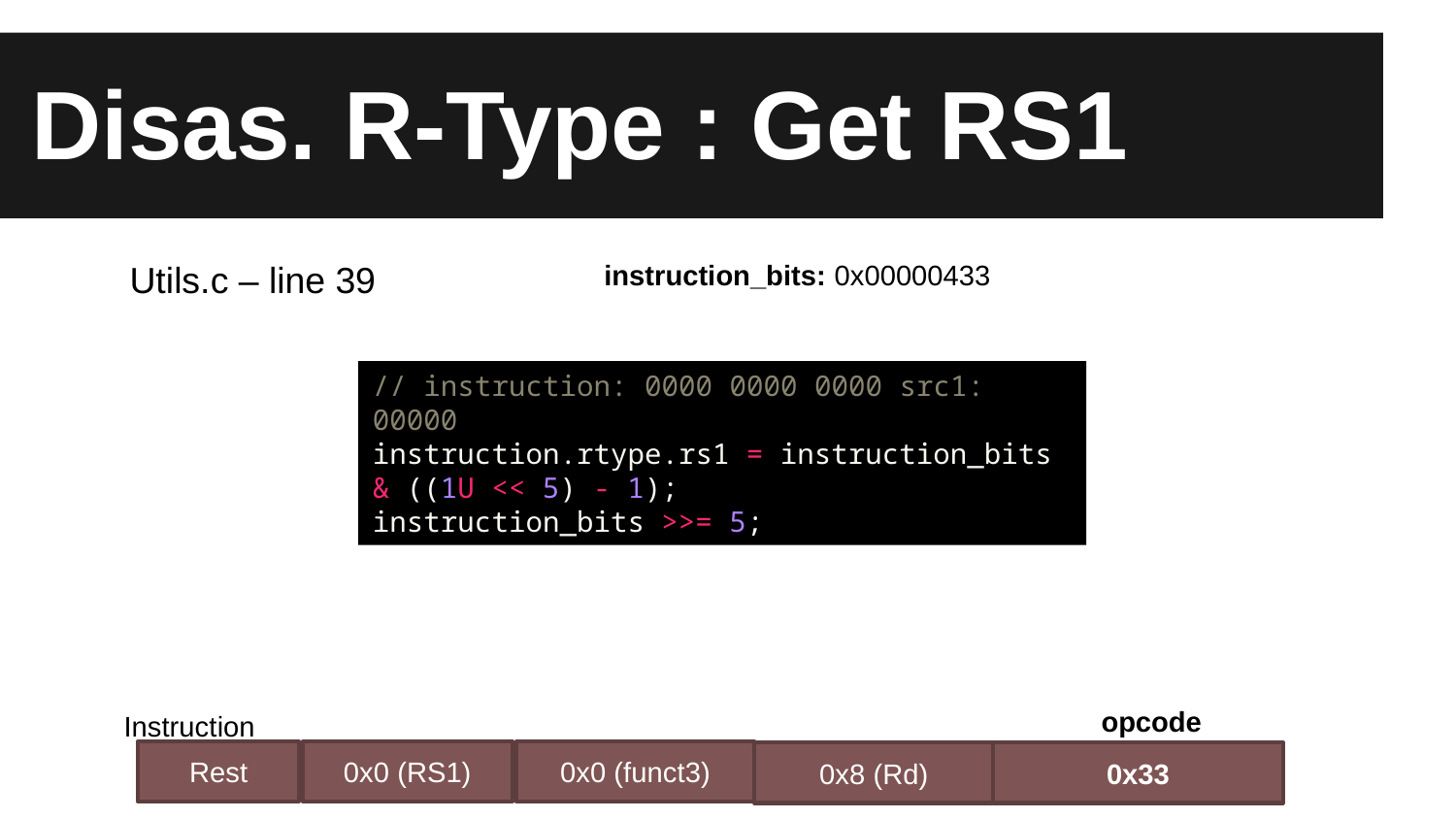

# Disas. R-Type : Get RS1
Utils.c – line 39
instruction_bits: 0x00000433
// instruction: 0000 0000 0000 src1: 00000
instruction.rtype.rs1 = instruction_bits & ((1U << 5) - 1);
instruction_bits >>= 5;
opcode
Instruction
Rest
0x0 (RS1)
0x0 (funct3)
0x8 (Rd)
0x33